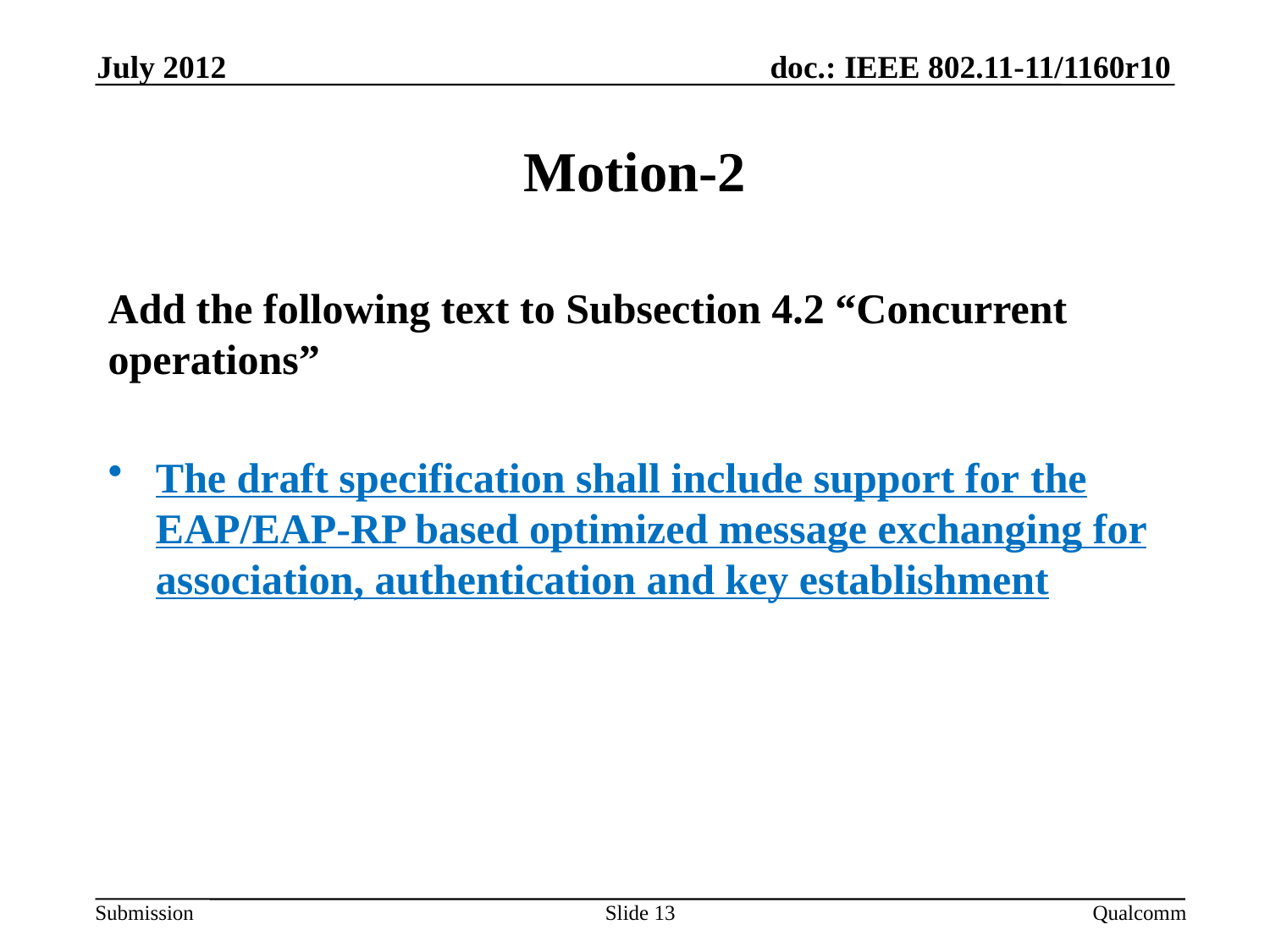

July 2012
# Motion-2
Add the following text to Subsection 4.2 “Concurrent operations”

The draft specification shall include support for the EAP/EAP-RP based optimized message exchanging for association, authentication and key establishment

Slide 13
Qualcomm